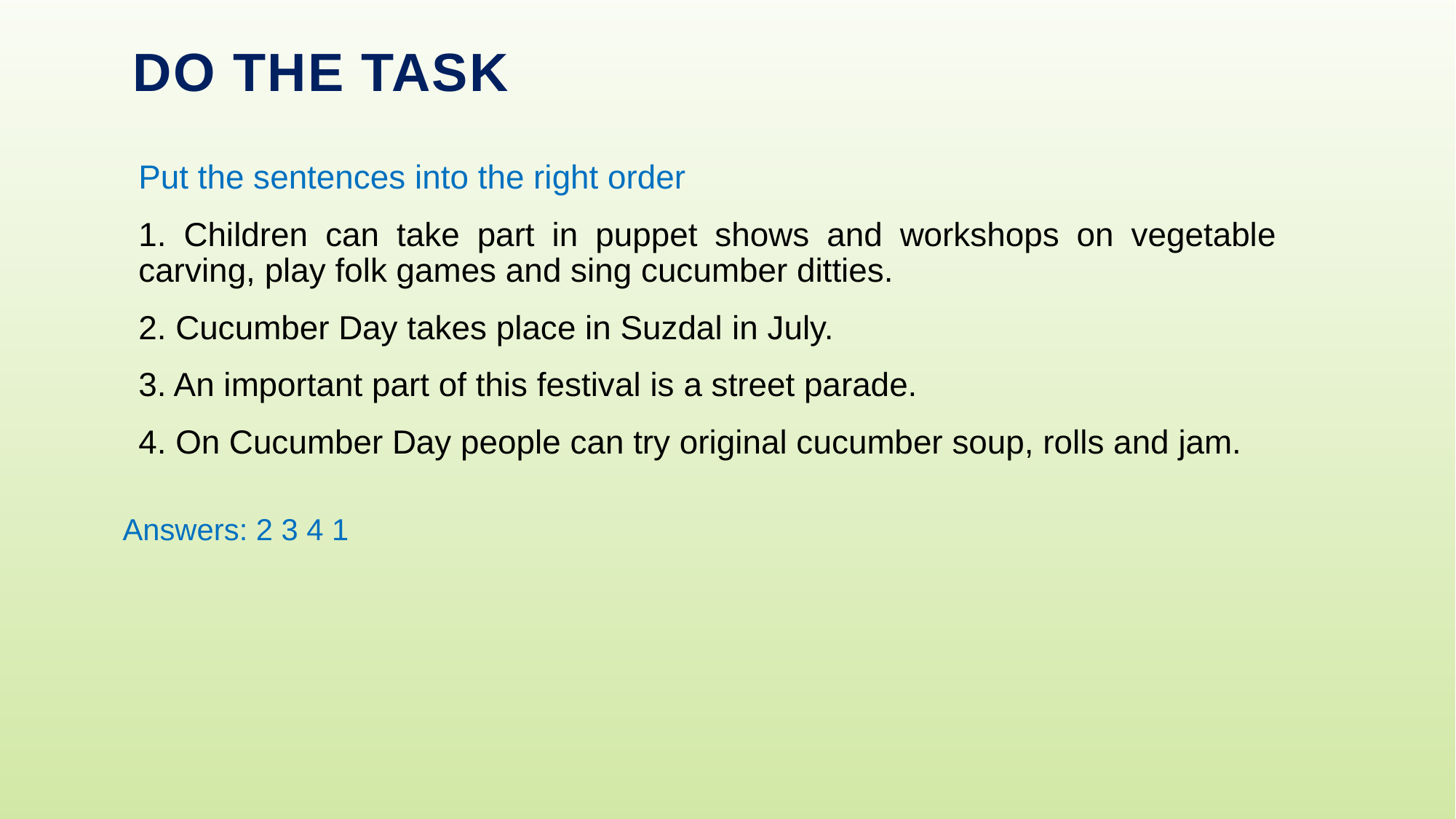

# Do the task
Put the sentences into the right order
1. Children can take part in puppet shows and workshops on vegetable carving, play folk games and sing cucumber ditties.
2. Cucumber Day takes place in Suzdal in July.
3. An important part of this festival is a street parade.
4. On Cucumber Day people can try original cucumber soup, rolls and jam.
Answers: 2 3 4 1